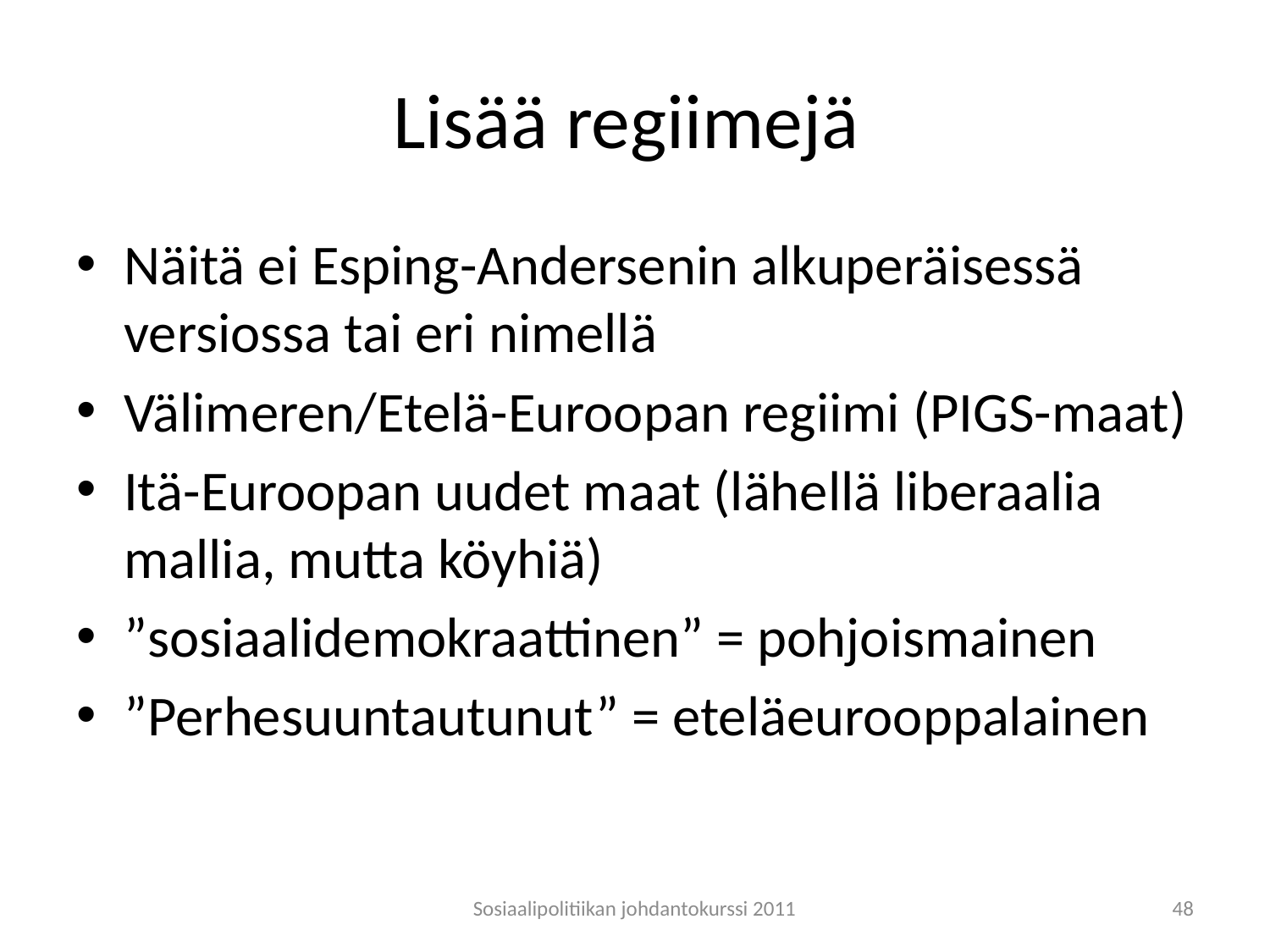

# Lisää regiimejä
Näitä ei Esping-Andersenin alkuperäisessä versiossa tai eri nimellä
Välimeren/Etelä-Euroopan regiimi (PIGS-maat)
Itä-Euroopan uudet maat (lähellä liberaalia mallia, mutta köyhiä)
”sosiaalidemokraattinen” = pohjoismainen
”Perhesuuntautunut” = eteläeurooppalainen
Sosiaalipolitiikan johdantokurssi 2011
48